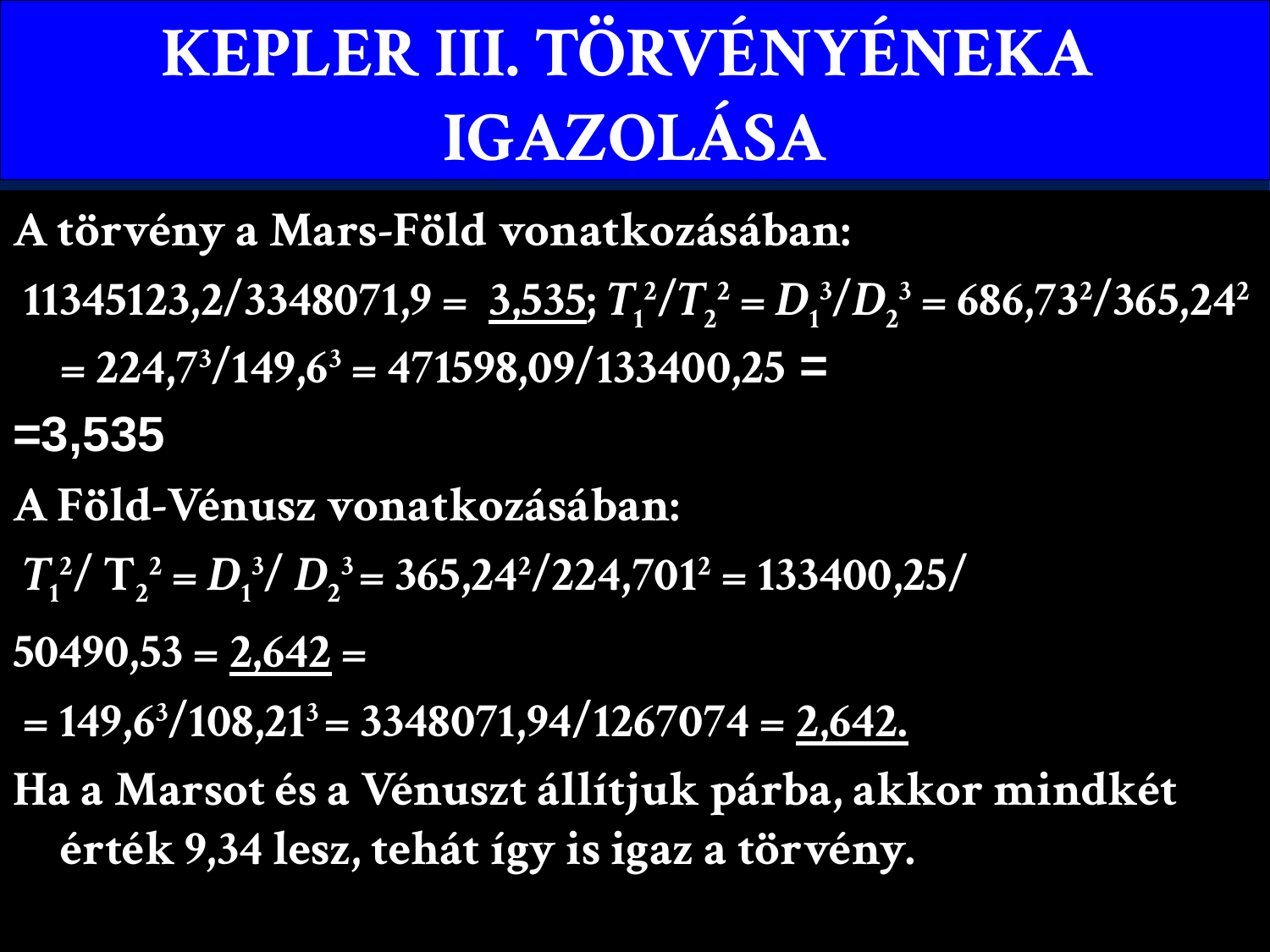

# KEPLER III. TÖRVÉNYÉNEKA IGAZOLÁSA
A törvény a Mars-Föld vonatkozásában:
 11345123,2/3348071,9 =  3,535; T12/T22 = D13/D23 = 686,732/365,242 = 224,73/149,63 = 471598,09/133400,25 =
=3,535
A Föld-Vénusz vonatkozásában:
 T12/ T22 = D13/ D23 = 365,242/224,7012 = 133400,25/
50490,53 = 2,642 =
 = 149,63/108,213 = 3348071,94/1267074 = 2,642.
Ha a Marsot és a Vénuszt állítjuk párba, akkor mindkét érték 9,34 lesz, tehát így is igaz a törvény.